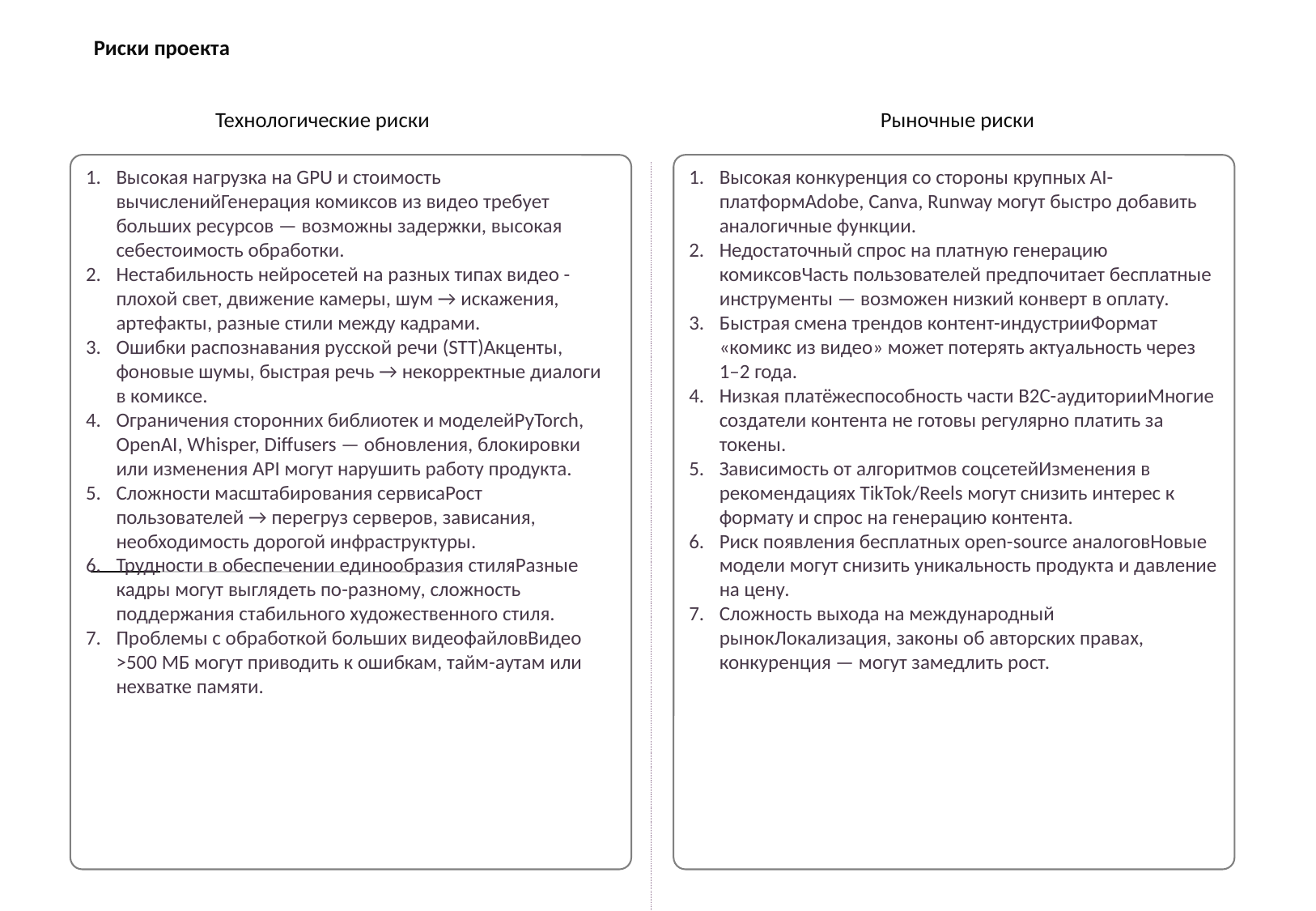

Риски проекта

Технологические риски
Рыночные риски
Высокая нагрузка на GPU и стоимость вычисленийГенерация комиксов из видео требует больших ресурсов — возможны задержки, высокая себестоимость обработки.
Нестабильность нейросетей на разных типах видео - плохой свет, движение камеры, шум → искажения, артефакты, разные стили между кадрами.
Ошибки распознавания русской речи (STT)Акценты, фоновые шумы, быстрая речь → некорректные диалоги в комиксе.
Ограничения сторонних библиотек и моделейPyTorch, OpenAI, Whisper, Diffusers — обновления, блокировки или изменения API могут нарушить работу продукта.
Сложности масштабирования сервисаРост пользователей → перегруз серверов, зависания, необходимость дорогой инфраструктуры.
Трудности в обеспечении единообразия стиляРазные кадры могут выглядеть по-разному, сложность поддержания стабильного художественного стиля.
Проблемы с обработкой больших видеофайловВидео >500 МБ могут приводить к ошибкам, тайм-аутам или нехватке памяти.
Высокая конкуренция со стороны крупных AI-платформAdobe, Canva, Runway могут быстро добавить аналогичные функции.
Недостаточный спрос на платную генерацию комиксовЧасть пользователей предпочитает бесплатные инструменты — возможен низкий конверт в оплату.
Быстрая смена трендов контент-индустрииФормат «комикс из видео» может потерять актуальность через 1–2 года.
Низкая платёжеспособность части B2C-аудиторииМногие создатели контента не готовы регулярно платить за токены.
Зависимость от алгоритмов соцсетейИзменения в рекомендациях TikTok/Reels могут снизить интерес к формату и спрос на генерацию контента.
Риск появления бесплатных open-source аналоговНовые модели могут снизить уникальность продукта и давление на цену.
Сложность выхода на международный рынокЛокализация, законы об авторских правах, конкуренция — могут замедлить рост.